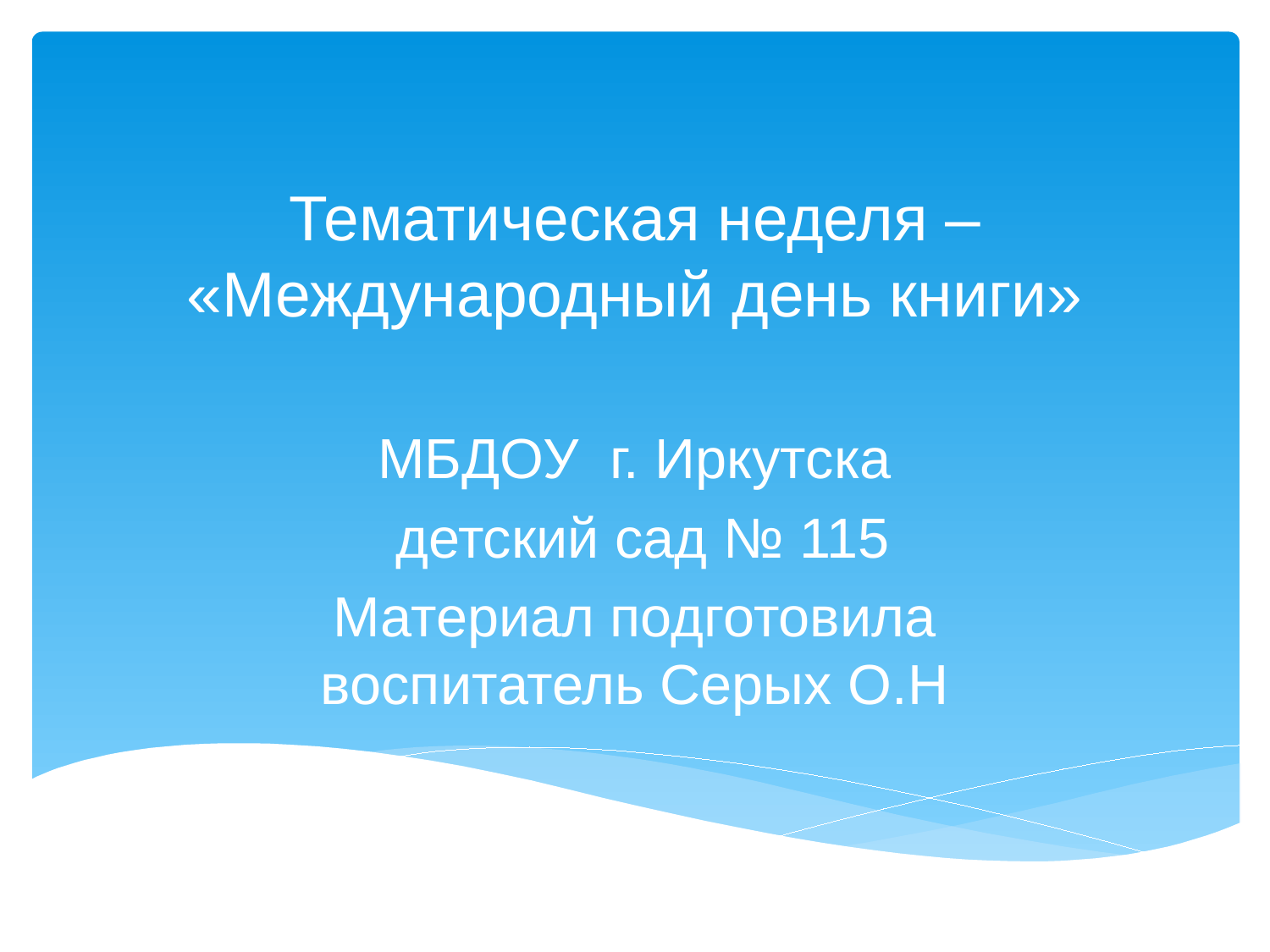

# Тематическая неделя – «Международный день книги»
МБДОУ  г. Иркутска
 детский сад № 115
Материал подготовила воспитатель Серых О.Н